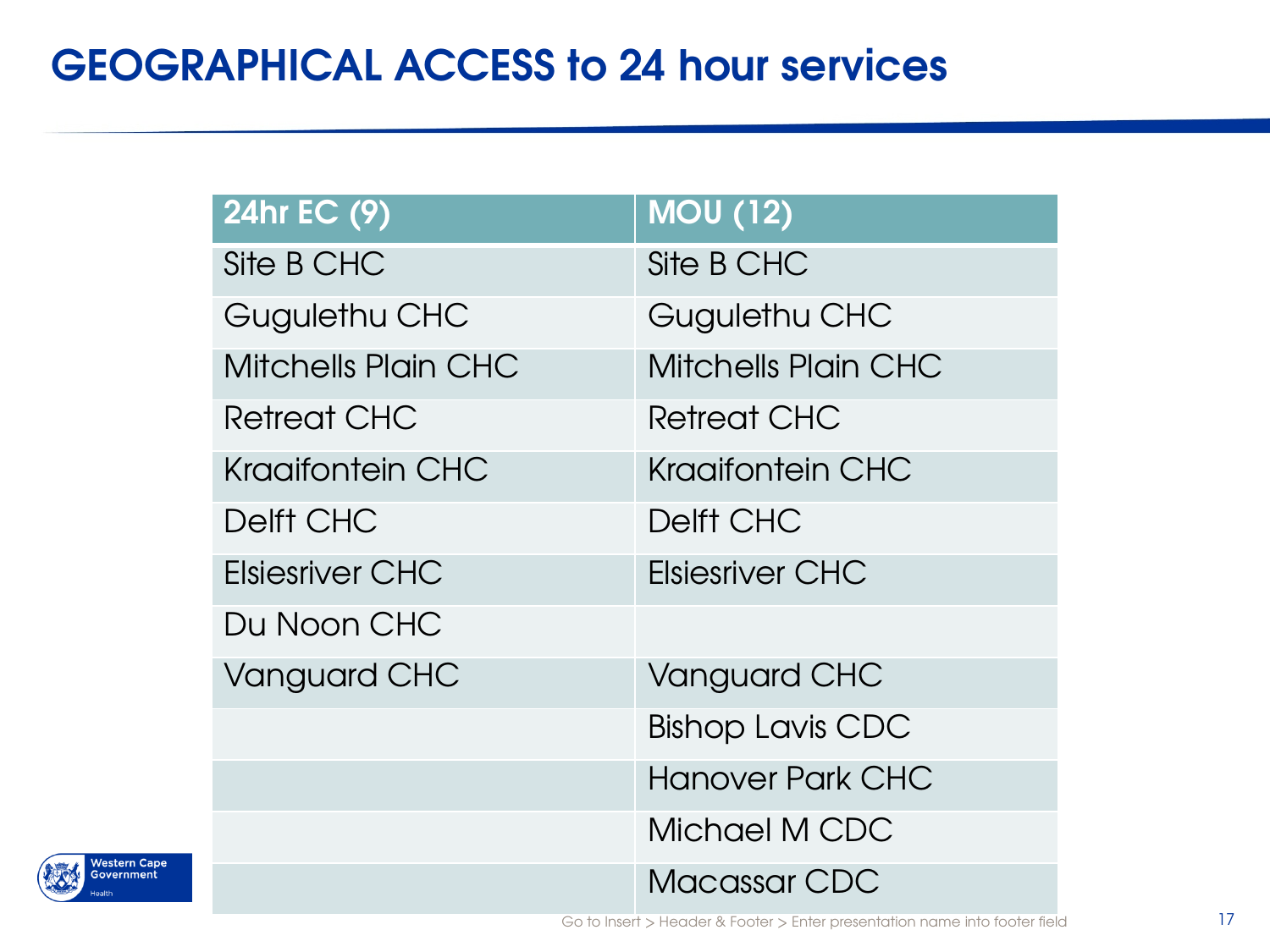

# GEOGRAPHICAL ACCESS to 24 hour services

| 24hr EC (9) | MOU (12) |
| --- | --- |
| Site B CHC | Site B CHC |
| Gugulethu CHC | Gugulethu CHC |
| Mitchells Plain CHC | Mitchells Plain CHC |
| Retreat CHC | Retreat CHC |
| Kraaifontein CHC | Kraaifontein CHC |
| Delft CHC | Delft CHC |
| Elsiesriver CHC | Elsiesriver CHC |
| Du Noon CHC |  |
| Vanguard CHC | Vanguard CHC |
|  | Bishop Lavis CDC |
|  | Hanover Park CHC |
|  | Michael M CDC |
|  | Macassar CDC |
Go to Insert > Header & Footer > Enter presentation name into footer field
17